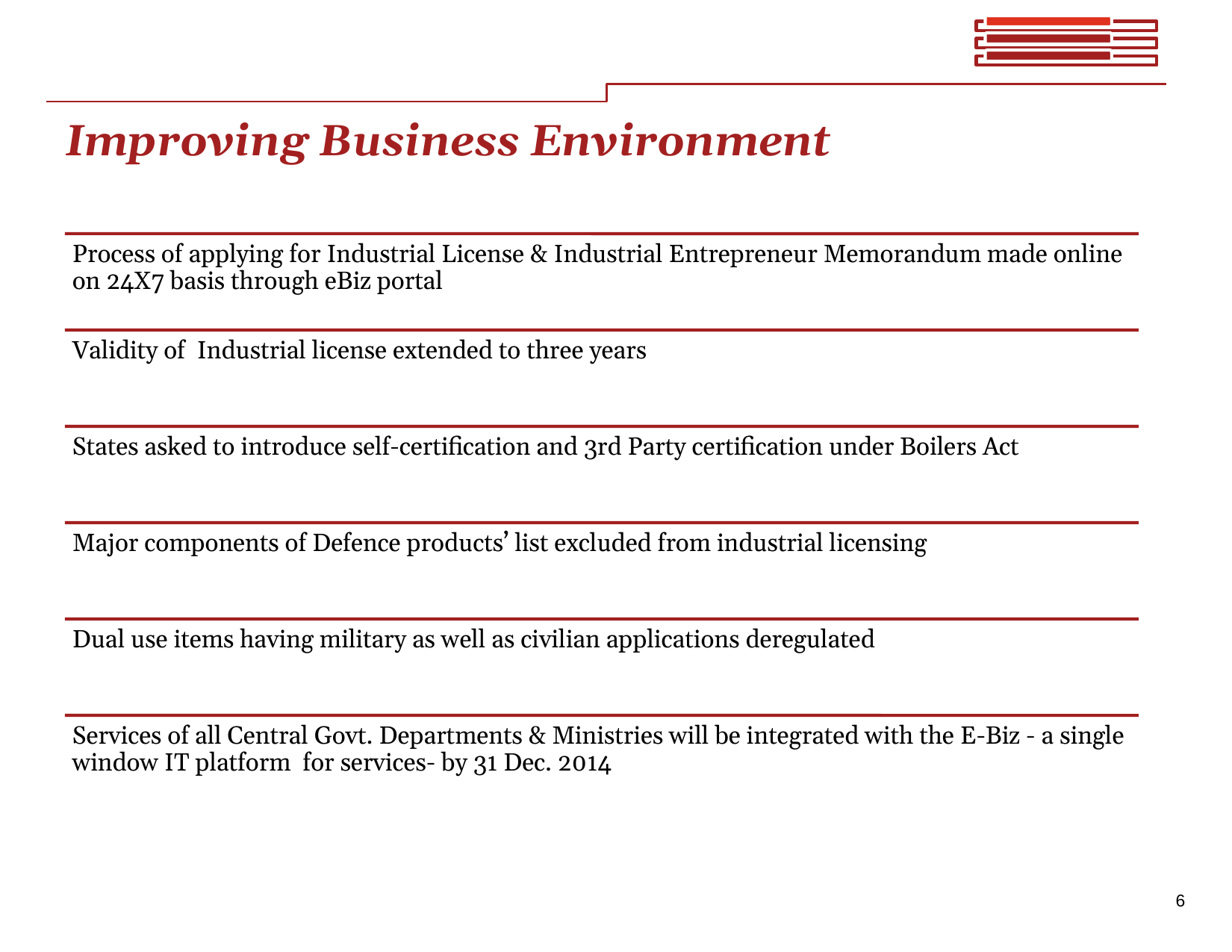

–
# Improving Business Environment
Process of applying for Industrial License & Industrial Entrepreneur Memorandum made online on 24X7 basis through eBiz portal
Validity of  Industrial license extended to three years
States asked to introduce self-certification and 3rd Party certification under Boilers Act
Major components of Defence products’ list excluded from industrial licensing
Dual use items having military as well as civilian applications deregulated
Services of all Central Govt. Departments & Ministries will be integrated with the E-Biz - a single window IT platform  for services- by 31 Dec. 2014
6